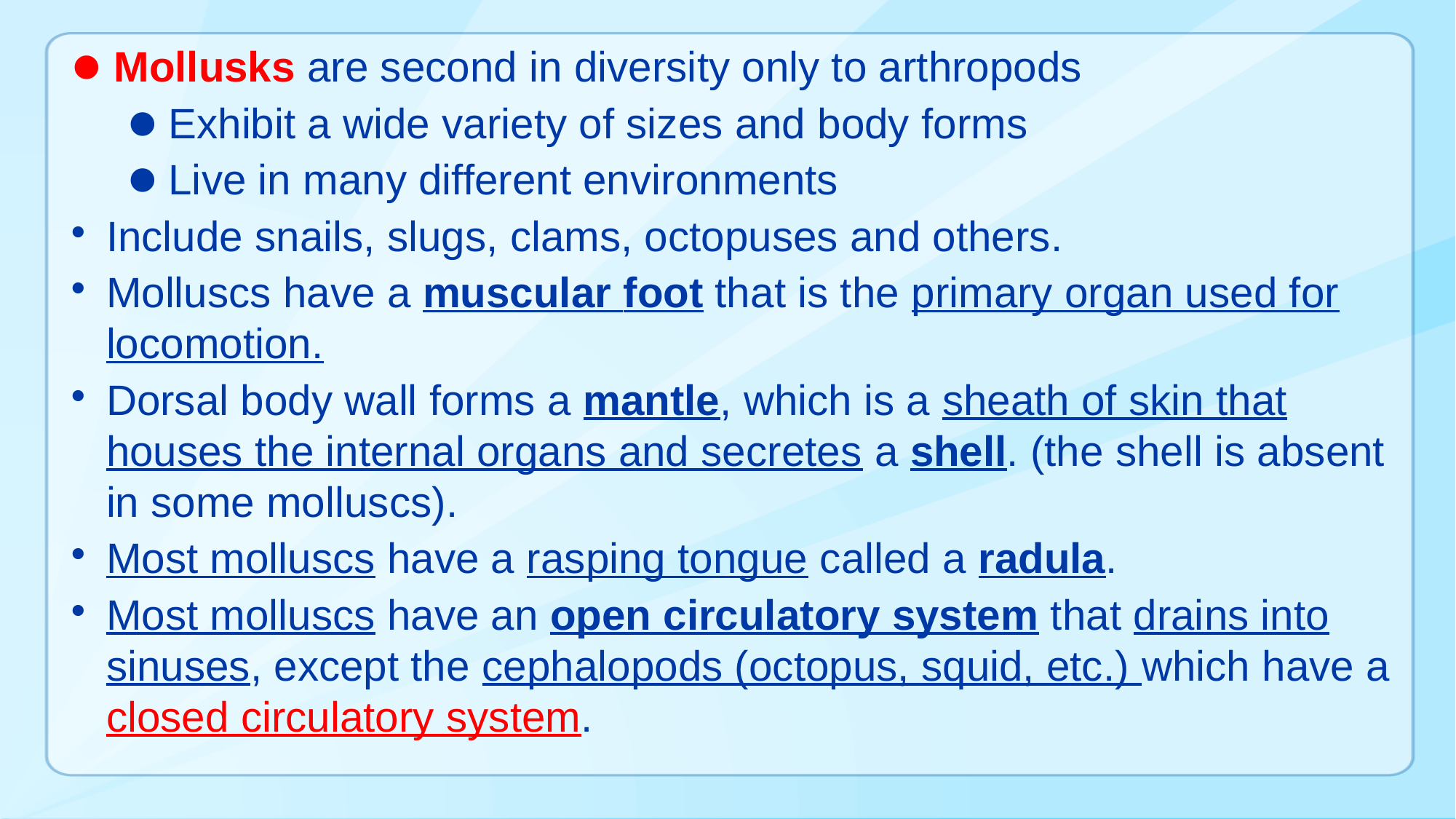

Mollusks are second in diversity only to arthropods
Exhibit a wide variety of sizes and body forms
Live in many different environments
Include snails, slugs, clams, octopuses and others.
Molluscs have a muscular foot that is the primary organ used for locomotion.
Dorsal body wall forms a mantle, which is a sheath of skin that houses the internal organs and secretes a shell. (the shell is absent in some molluscs).
Most molluscs have a rasping tongue called a radula.
Most molluscs have an open circulatory system that drains into sinuses, except the cephalopods (octopus, squid, etc.) which have a closed circulatory system.